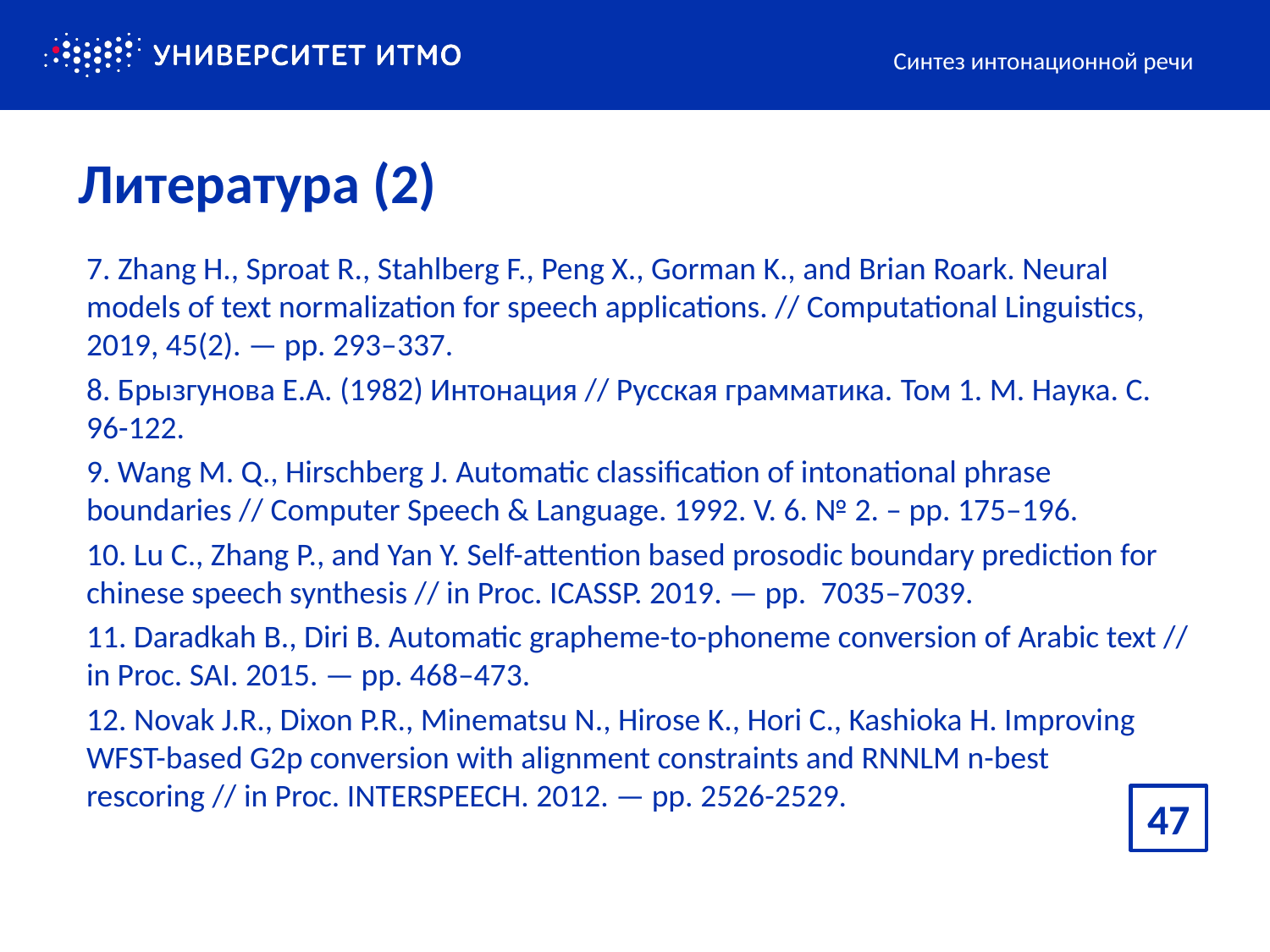

Синтез интонационной речи
# Литература (2)
7. Zhang H., Sproat R., Stahlberg F., Peng X., Gorman K., and Brian Roark. Neural models of text normalization for speech applications. // Computational Linguistics, 2019, 45(2). — pp. 293–337.
8. Брызгунова Е.А. (1982) Интонация // Русская грамматика. Том 1. М. Наука. С. 96-122.
9. Wang M. Q., Hirschberg J. Automatic classification of intonational phrase boundaries // Computer Speech & Language. 1992. V. 6. № 2. – pp. 175–196.
10. Lu C., Zhang P., and Yan Y. Self-attention based prosodic boundary prediction for chinese speech synthesis // in Proc. ICASSP. 2019. — pp.  7035–7039.
11. Daradkah B., Diri B. Automatic grapheme-to-phoneme conversion of Arabic text // in Proc. SAI. 2015. — pp. 468–473.
12. Novak J.R., Dixon P.R., Minematsu N., Hirose K., Hori C., Kashioka H. Improving WFST-based G2p conversion with alignment constraints and RNNLM n-best rescoring // in Proc. INTERSPEECH. 2012. — pp. 2526-2529.

47